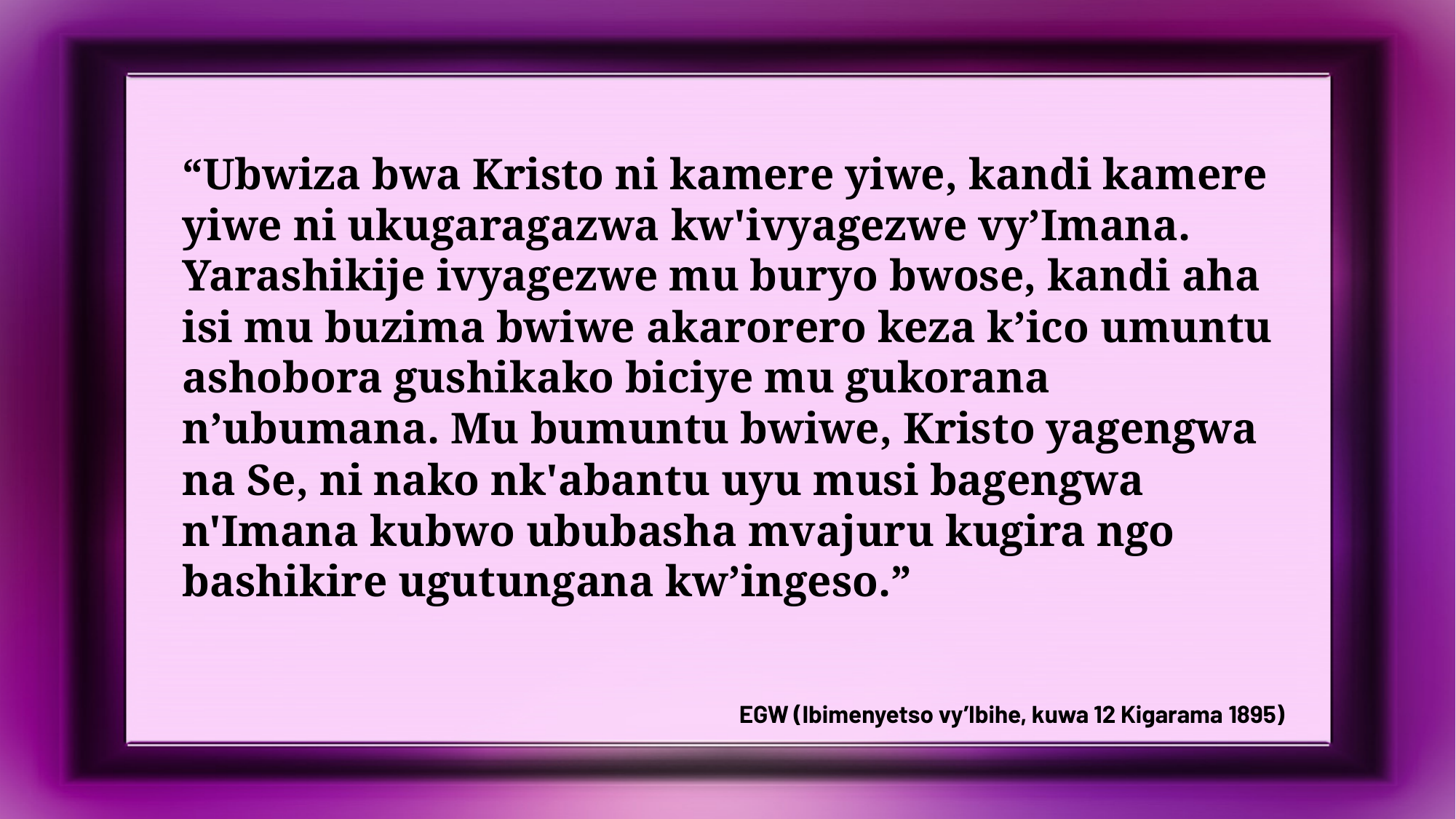

“Ubwiza bwa Kristo ni kamere yiwe, kandi kamere yiwe ni ukugaragazwa kw'ivyagezwe vy’Imana. Yarashikije ivyagezwe mu buryo bwose, kandi aha isi mu buzima bwiwe akarorero keza k’ico umuntu ashobora gushikako biciye mu gukorana n’ubumana. Mu bumuntu bwiwe, Kristo yagengwa na Se, ni nako nk'abantu uyu musi bagengwa n'Imana kubwo ububasha mvajuru kugira ngo bashikire ugutungana kw’ingeso.”
EGW (Ibimenyetso vy’Ibihe, kuwa 12 Kigarama 1895)